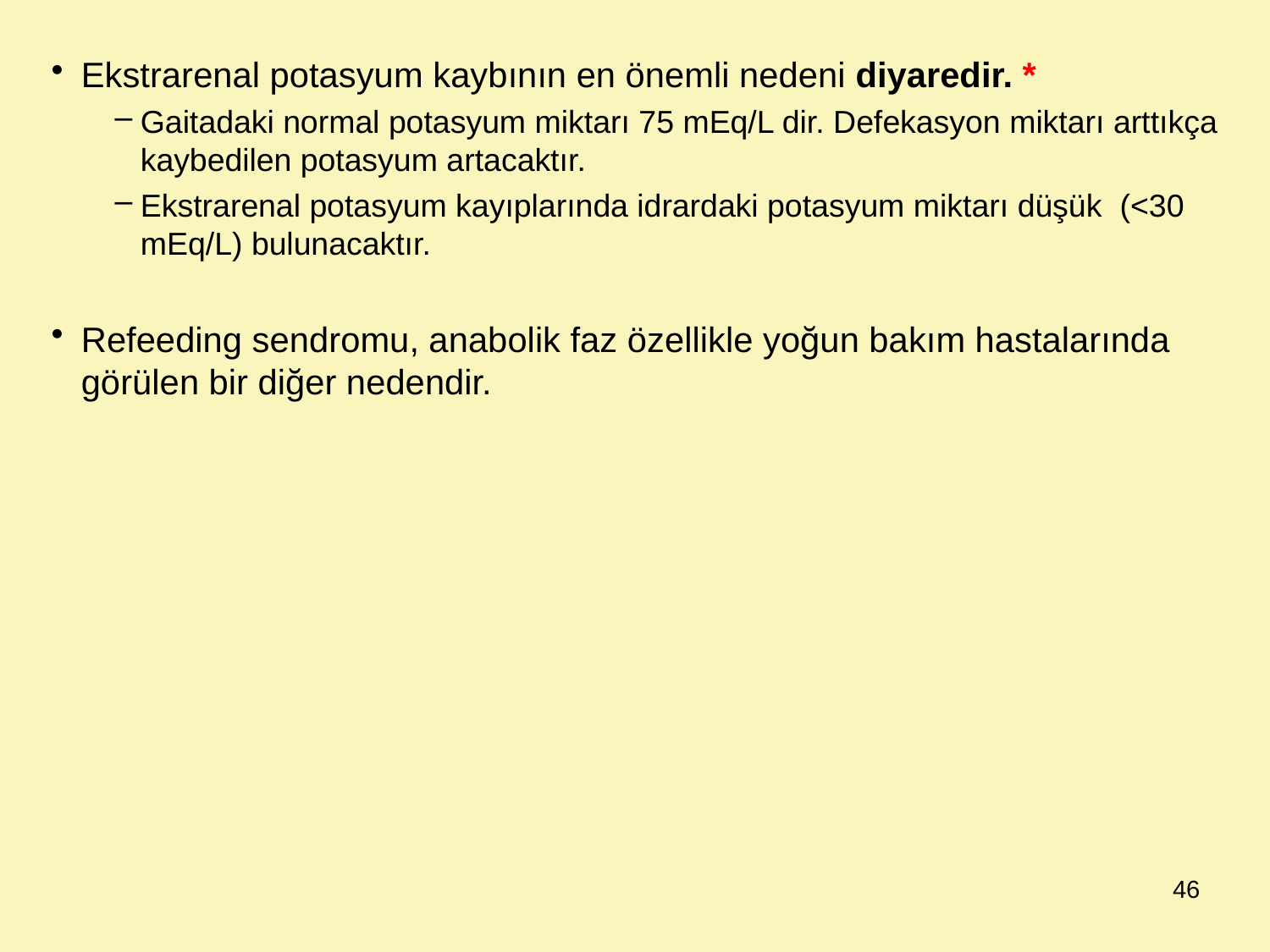

Ekstrarenal potasyum kaybının en önemli nedeni diyaredir. *
Gaitadaki normal potasyum miktarı 75 mEq/L dir. Defekasyon miktarı arttıkça kaybedilen potasyum artacaktır.
Ekstrarenal potasyum kayıplarında idrardaki potasyum miktarı düşük  (<30 mEq/L) bulunacaktır.

Refeeding sendromu, anabolik faz özellikle yoğun bakım hastalarında görülen bir diğer nedendir.
46